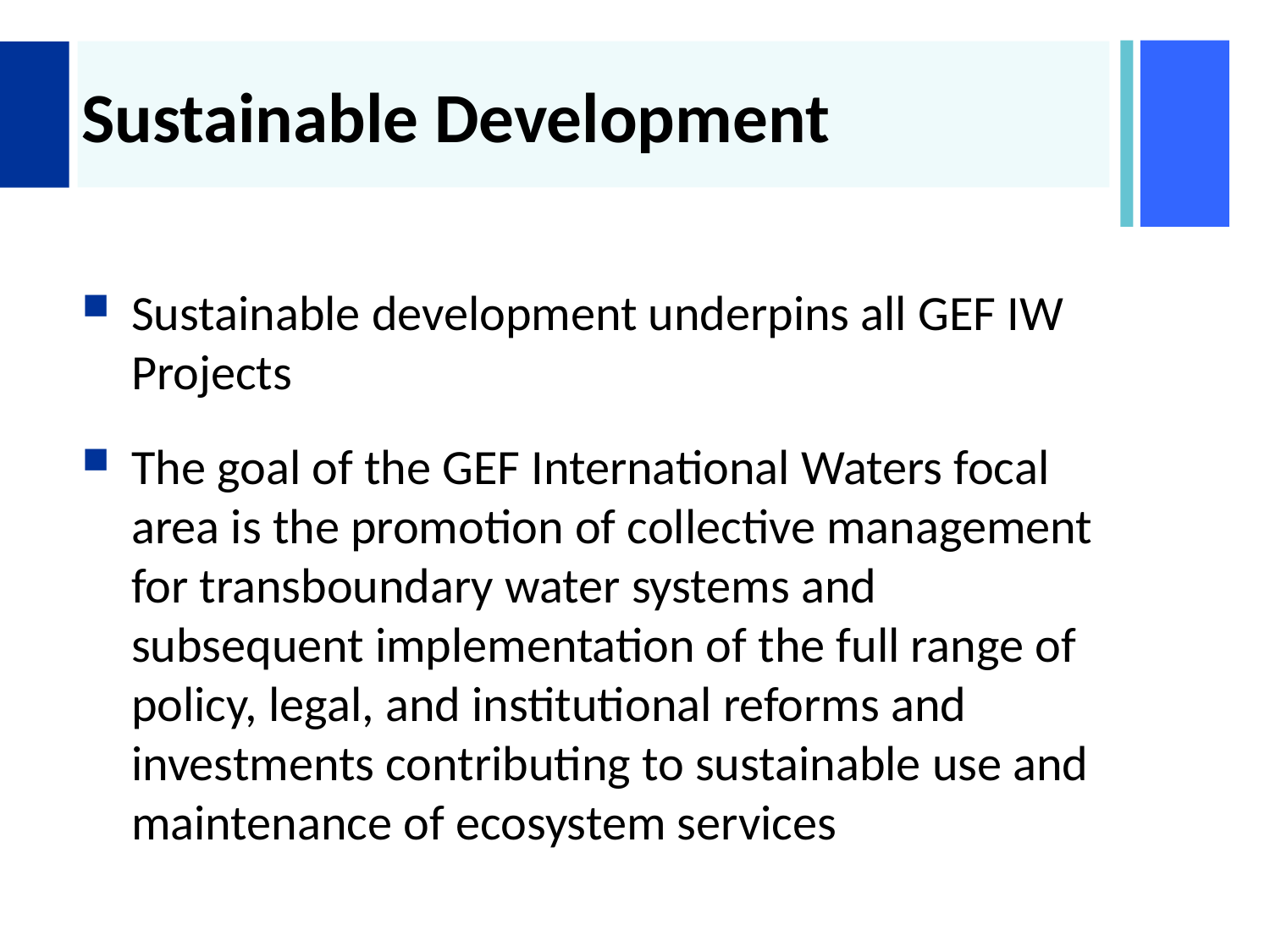

# Sustainable Development
Sustainable development underpins all GEF IW Projects
The goal of the GEF International Waters focal area is the promotion of collective management for transboundary water systems and subsequent implementation of the full range of policy, legal, and institutional reforms and investments contributing to sustainable use and maintenance of ecosystem services